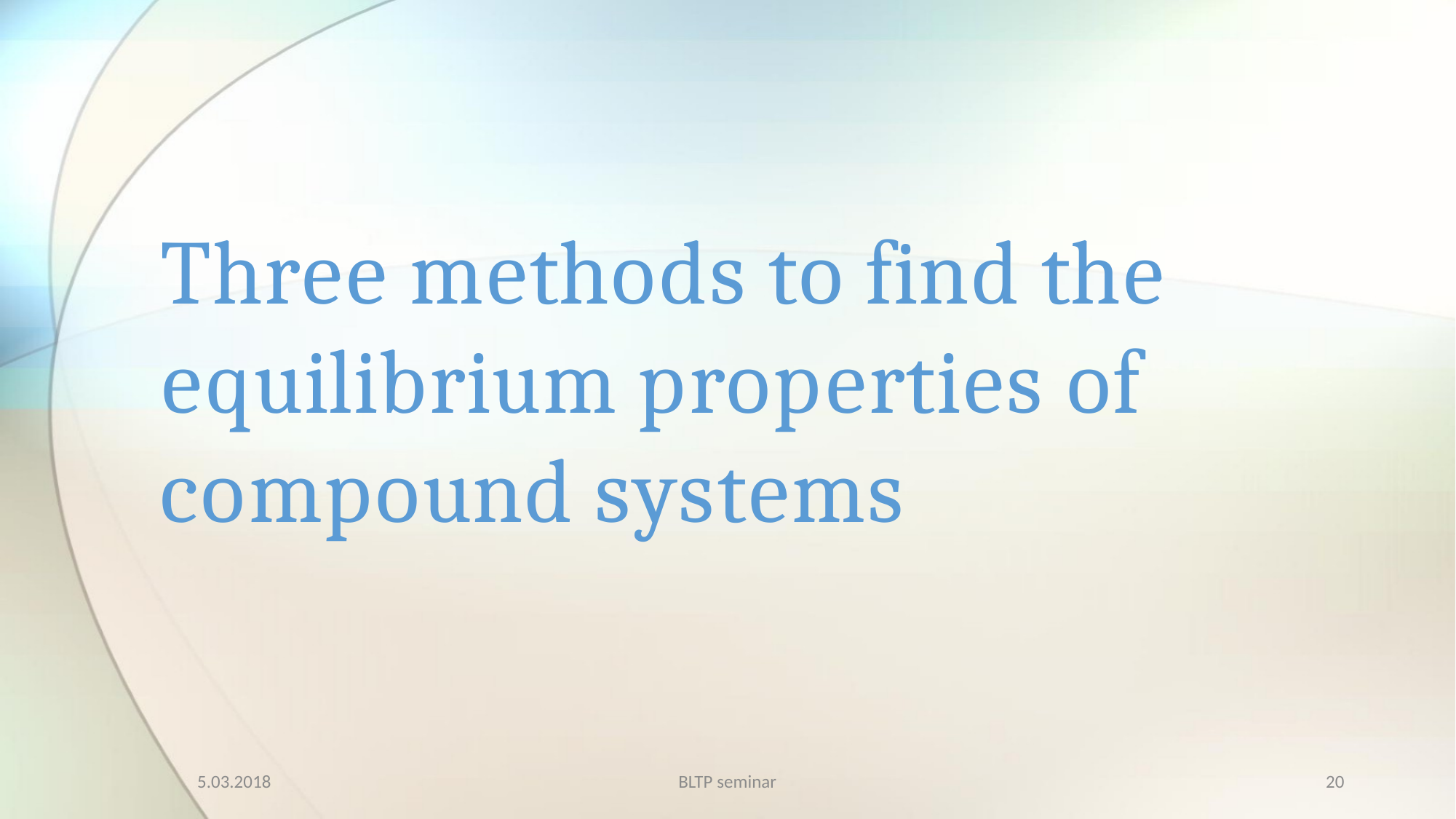

# Three methods to find the equilibrium properties of compound systems

5.03.2018
BLTP seminar
20